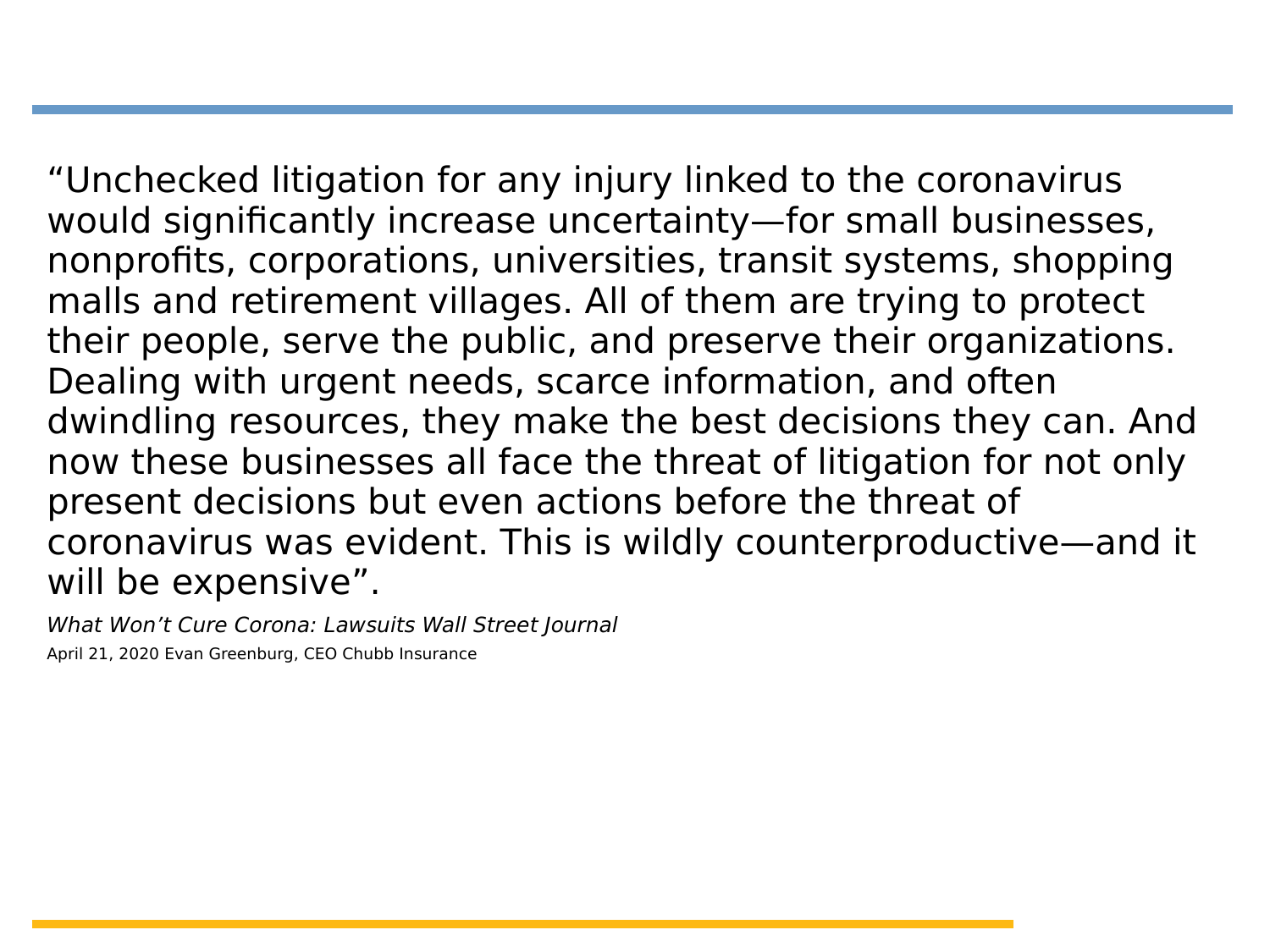

“Unchecked litigation for any injury linked to the coronavirus would significantly increase uncertainty—for small businesses, nonprofits, corporations, universities, transit systems, shopping malls and retirement villages. All of them are trying to protect their people, serve the public, and preserve their organizations. Dealing with urgent needs, scarce information, and often dwindling resources, they make the best decisions they can. And now these businesses all face the threat of litigation for not only present decisions but even actions before the threat of coronavirus was evident. This is wildly counterproductive—and it will be expensive”.
What Won’t Cure Corona: Lawsuits Wall Street Journal
April 21, 2020 Evan Greenburg, CEO Chubb Insurance